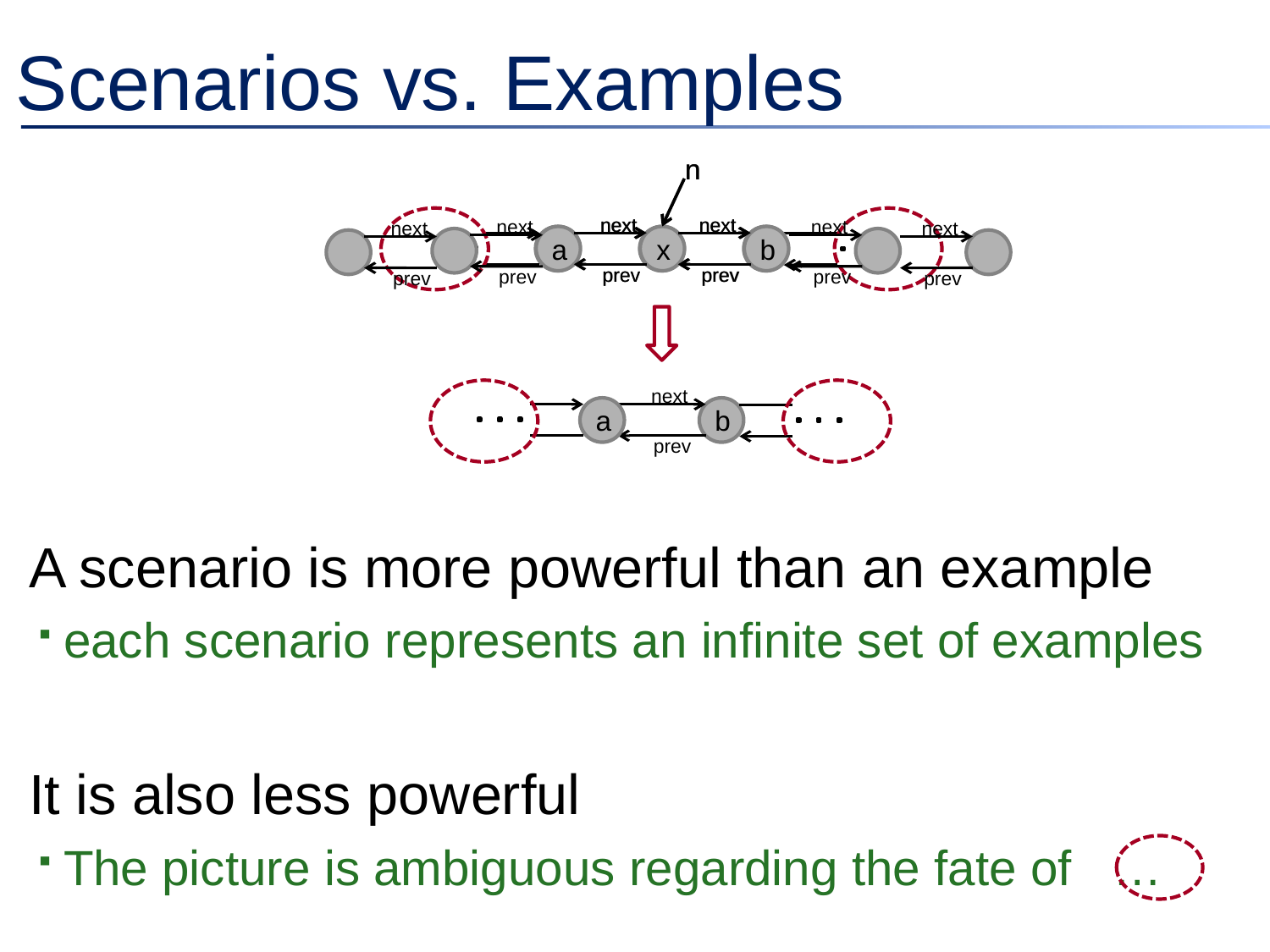

# Scenarios vs. Examples
n
next
next
a
x
b
prev
prev
n
next
next
a
x
b

prev
prev

next

prev
next

prev
next

prev
next

prev

next
a
b

prev

A scenario is more powerful than an example
each scenario represents an infinite set of examples

It is also less powerful
The picture is ambiguous regarding the fate of   …